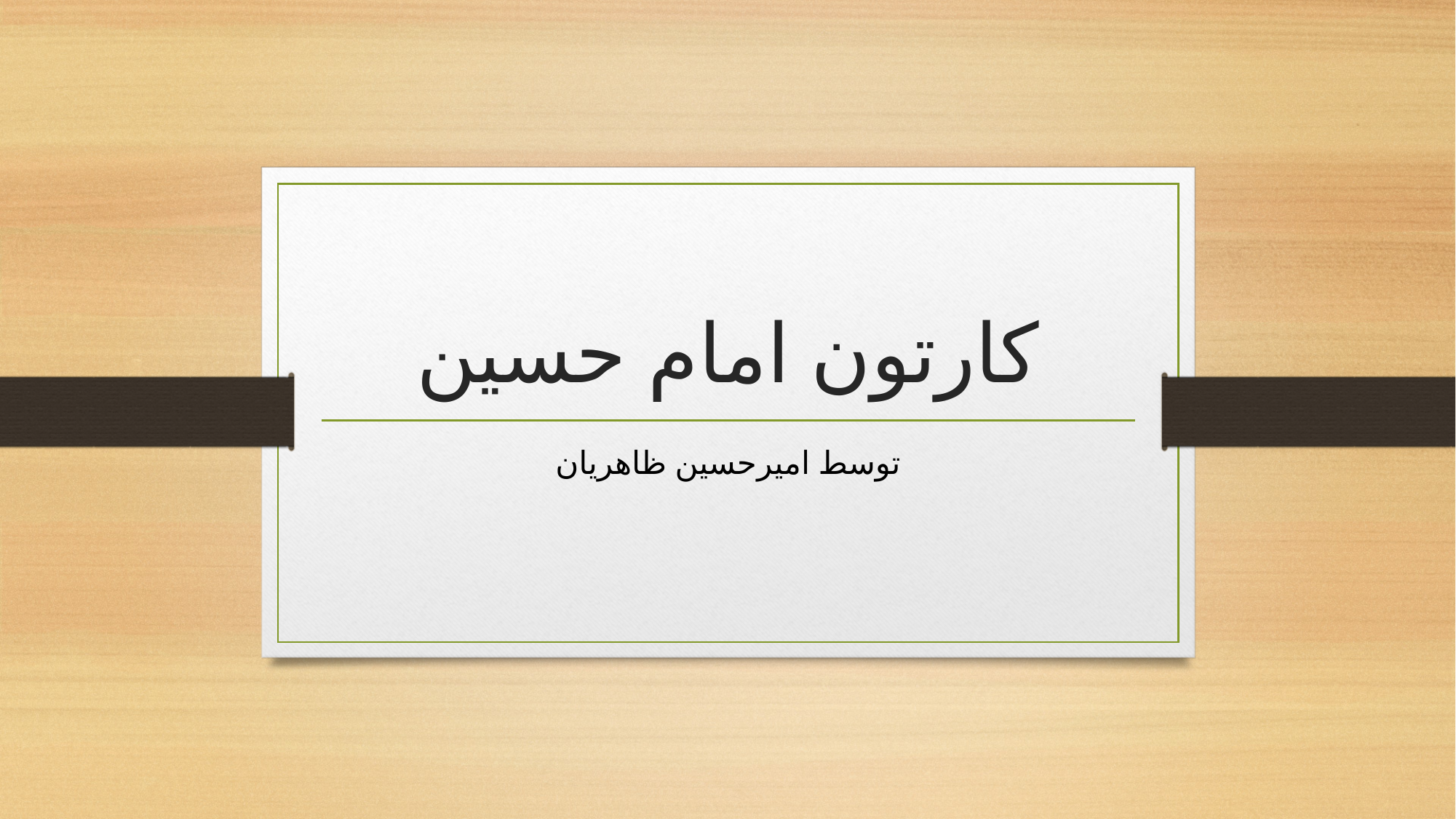

# کارتون امام حسین
توسط امیرحسین ظاهریان